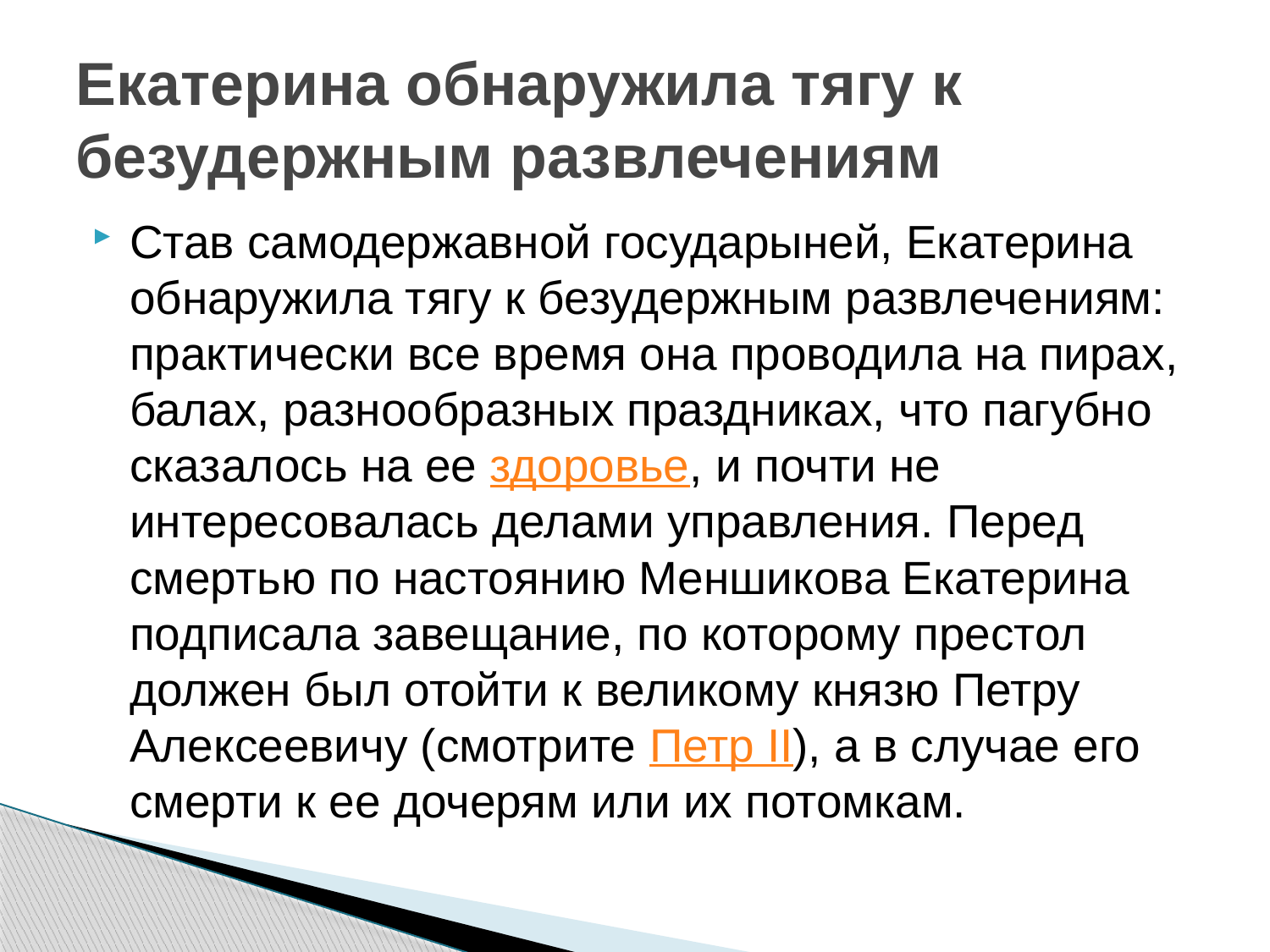

# Екатерина обнаружила тягу к       безудержным развлечениям
Став самодержавной государыней, Екатерина обнаружила тягу к безудержным развлечениям: практически все время она проводила на пирах, балах, разнообразных праздниках, что пагубно сказалось на ее здоровье, и почти не интересовалась делами управления. Перед смертью по настоянию Меншикова Екатерина подписала завещание, по которому престол должен был отойти к великому князю Петру Алексеевичу (смотрите Петр II), а в случае его смерти к ее дочерям или их потомкам.